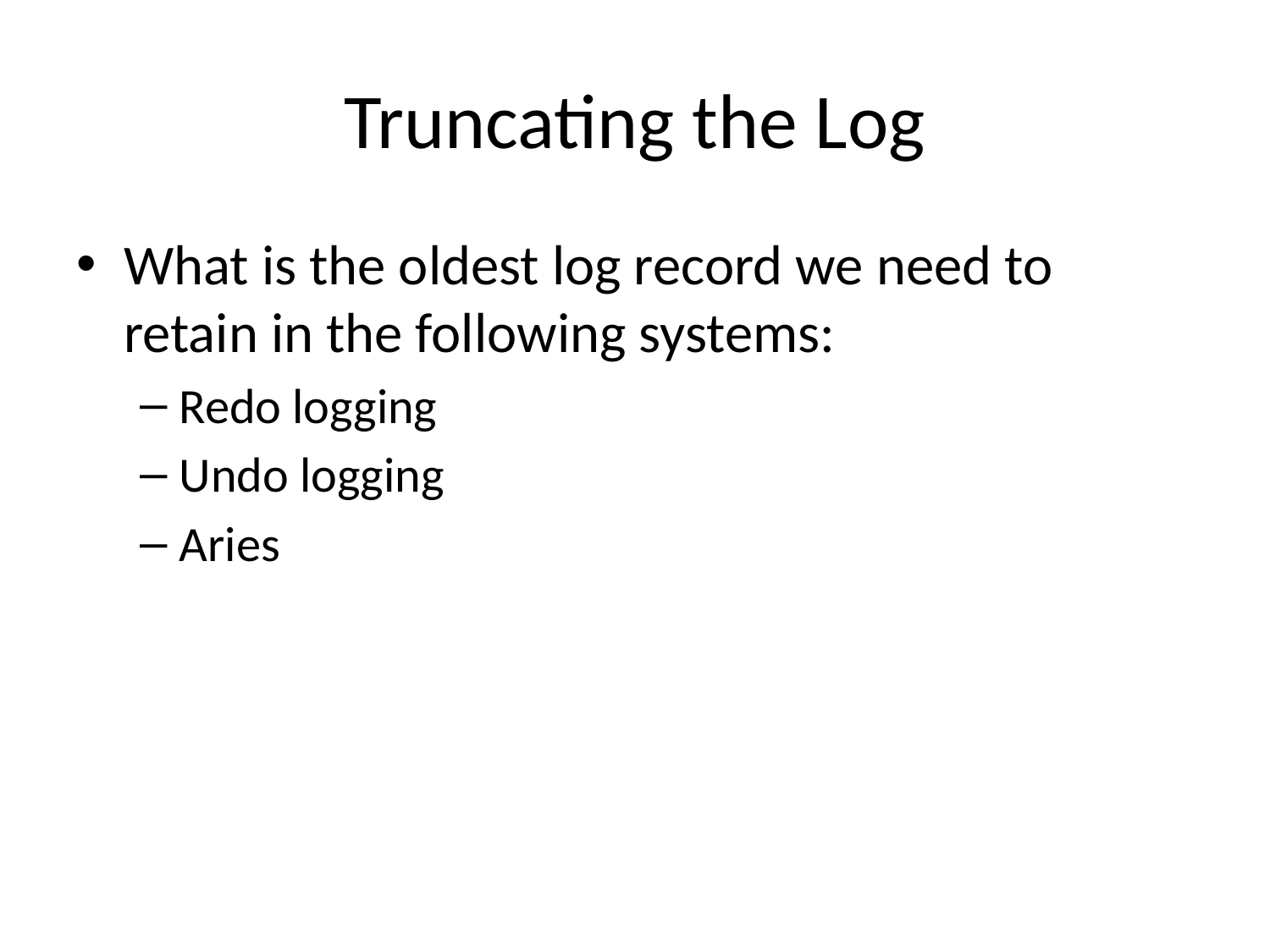

# Truncating the Log
What is the oldest log record we need to retain in the following systems:
Redo logging
Undo logging
Aries